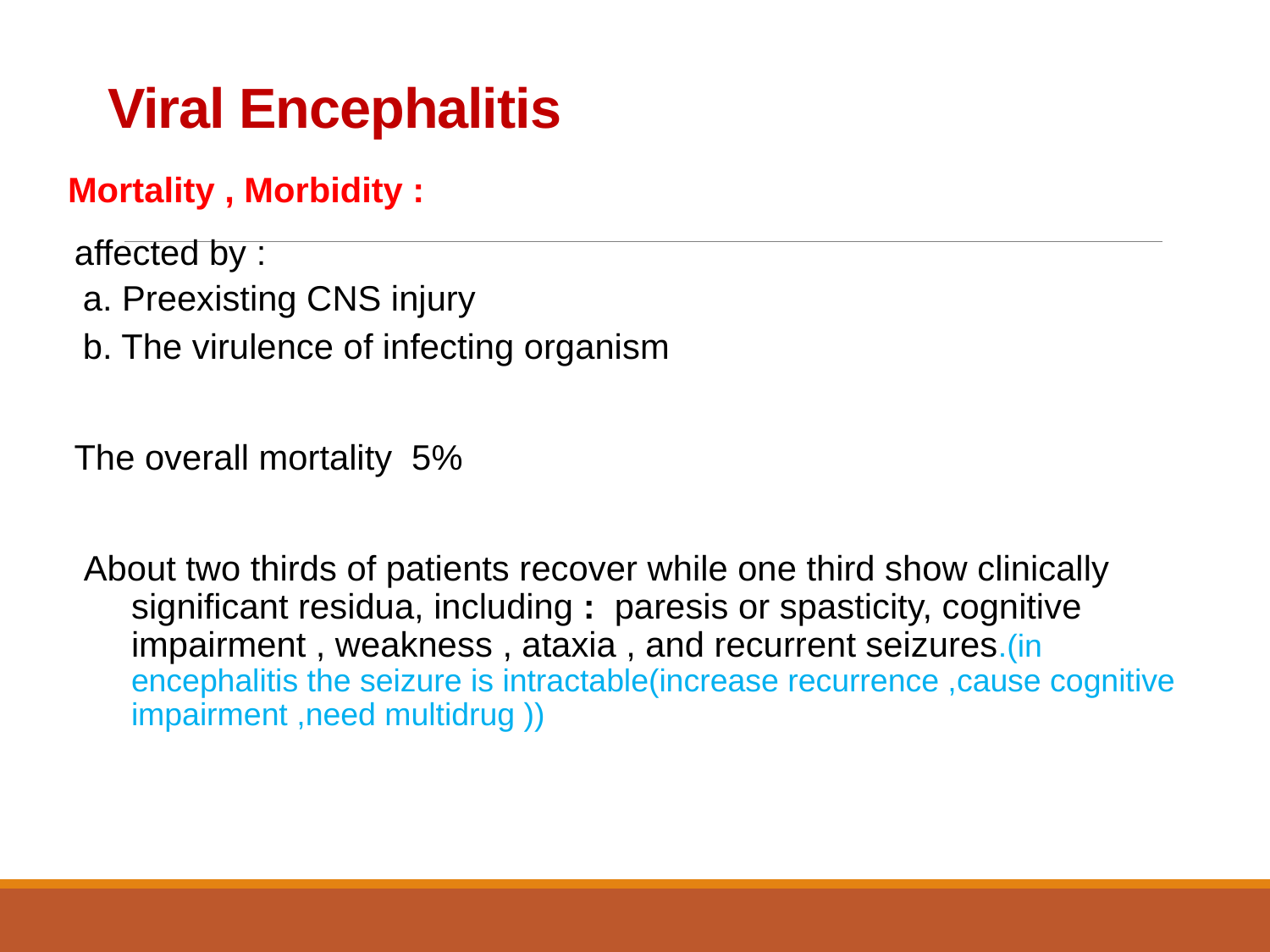

# Viral Encephalitis
Mortality , Morbidity :
  affected by :
a. Preexisting CNS injury
b. The virulence of infecting organism

The overall mortality  5%

 About two thirds of patients recover while one third show clinically significant residua, including :  paresis or spasticity, cognitive impairment , weakness , ataxia , and recurrent seizures.(in encephalitis the seizure is intractable(increase recurrence ,cause cognitive impairment ,need multidrug ))